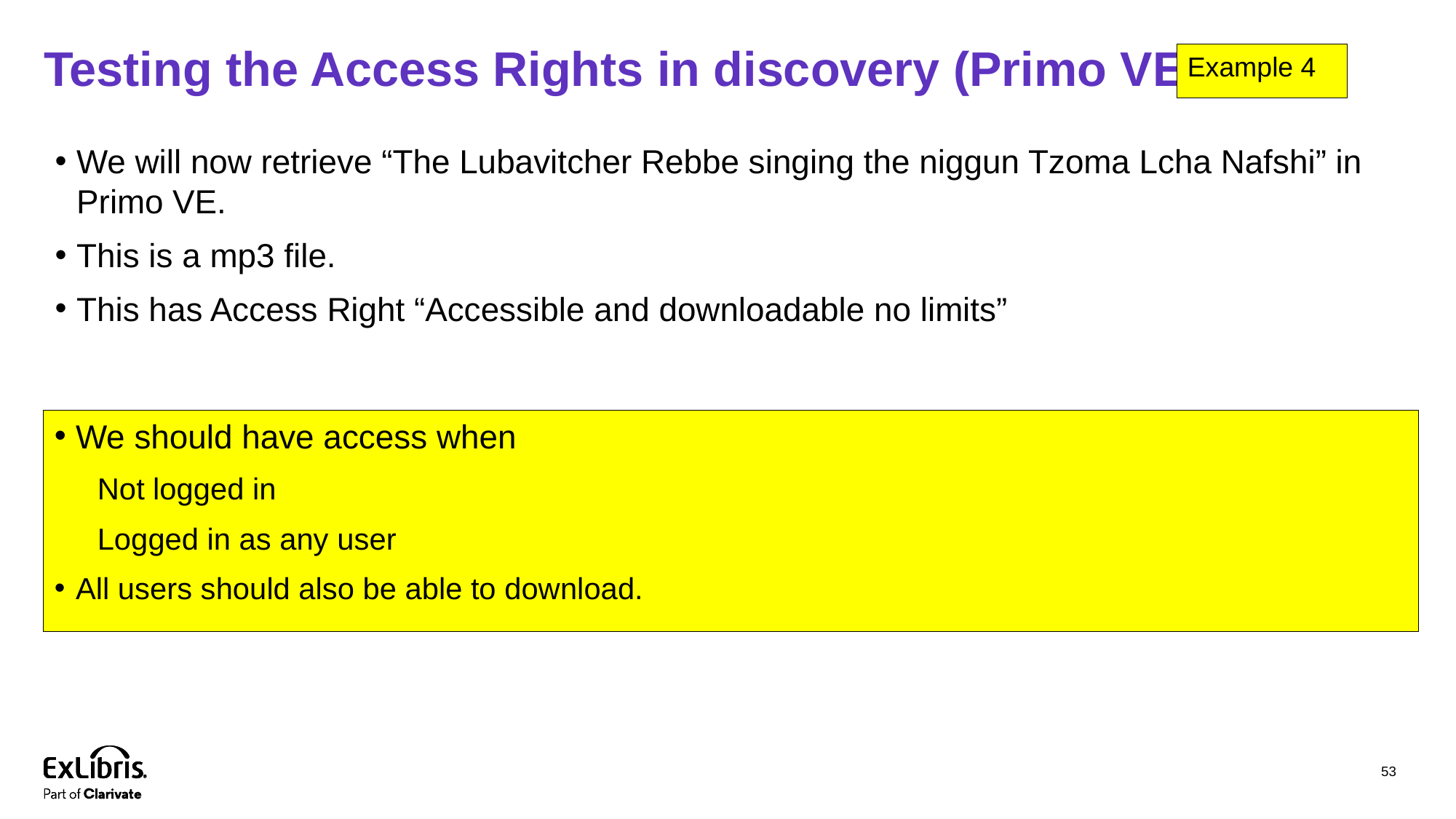

# Testing the Access Rights in discovery (Primo VE)
Example 4
We will now retrieve “The Lubavitcher Rebbe singing the niggun Tzoma Lcha Nafshi” in Primo VE.
This is a mp3 file.
This has Access Right “Accessible and downloadable no limits”

We should have access when
Not logged in
Logged in as any user
All users should also be able to download.

53